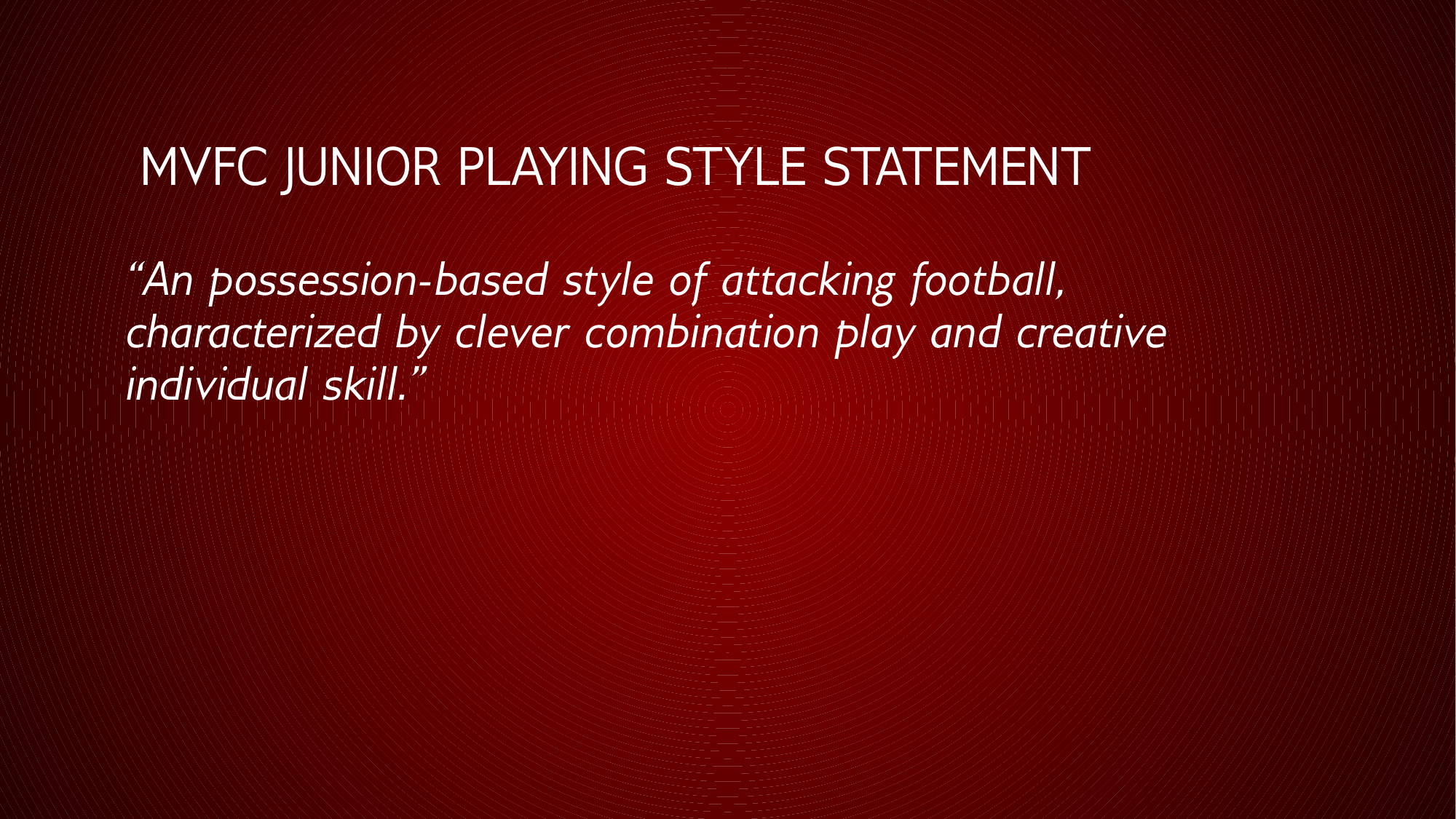

# MVFC junior playing style statement
“An possession-based style of attacking football, characterized by clever combination play and creative individual skill.”